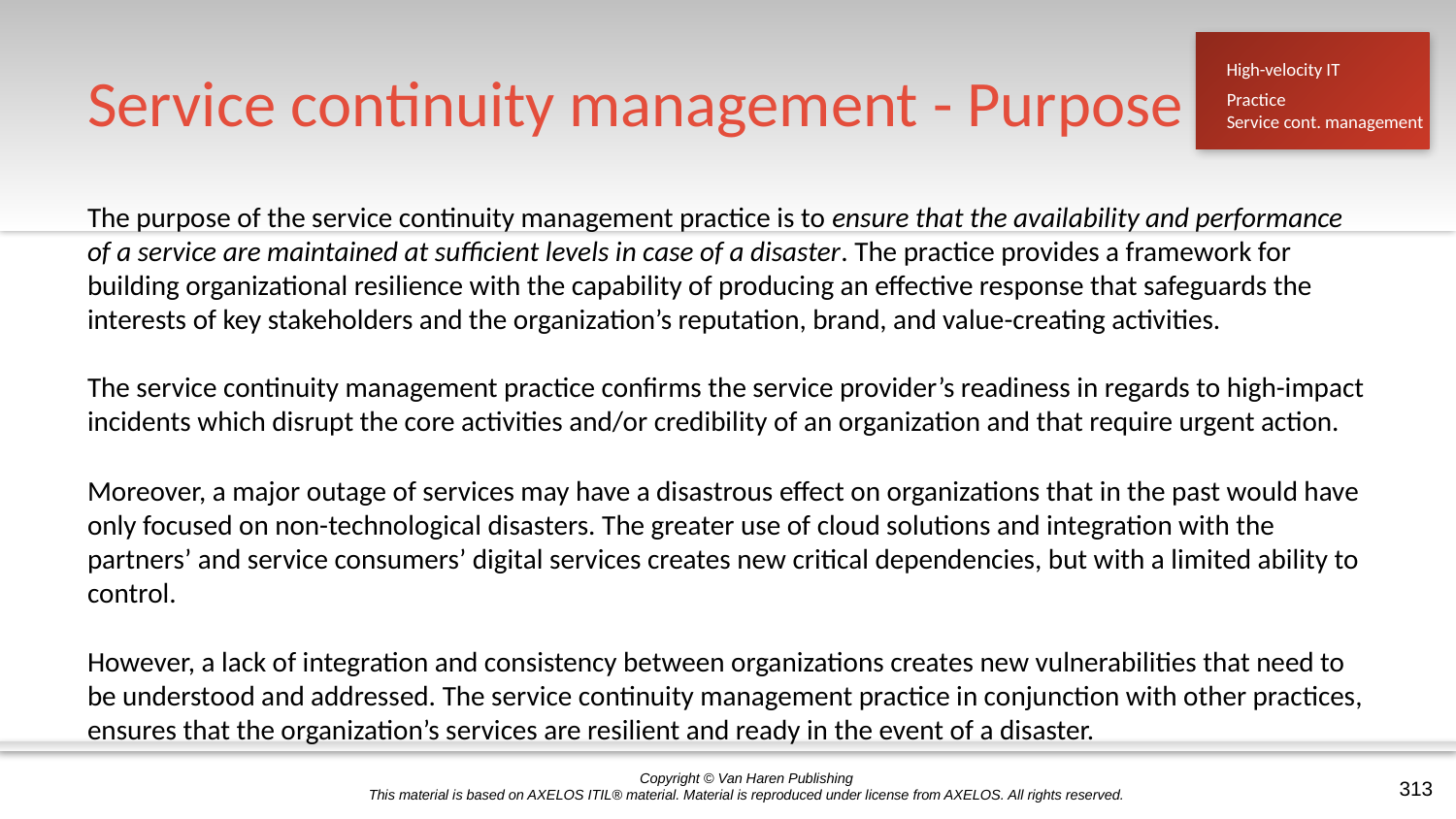

# Service continuity management - Purpose
High-velocity IT
Practice
Service cont. management
The purpose of the service continuity management practice is to ensure that the availability and performance of a service are maintained at sufficient levels in case of a disaster. The practice provides a framework for building organizational resilience with the capability of producing an effective response that safeguards the interests of key stakeholders and the organization’s reputation, brand, and value-creating activities.

The service continuity management practice confirms the service provider’s readiness in regards to high-impact incidents which disrupt the core activities and/or credibility of an organization and that require urgent action.

Moreover, a major outage of services may have a disastrous effect on organizations that in the past would have only focused on non-technological disasters. The greater use of cloud solutions and integration with the partners’ and service consumers’ digital services creates new critical dependencies, but with a limited ability to control.

However, a lack of integration and consistency between organizations creates new vulnerabilities that need to be understood and addressed. The service continuity management practice in conjunction with other practices, ensures that the organization’s services are resilient and ready in the event of a disaster.